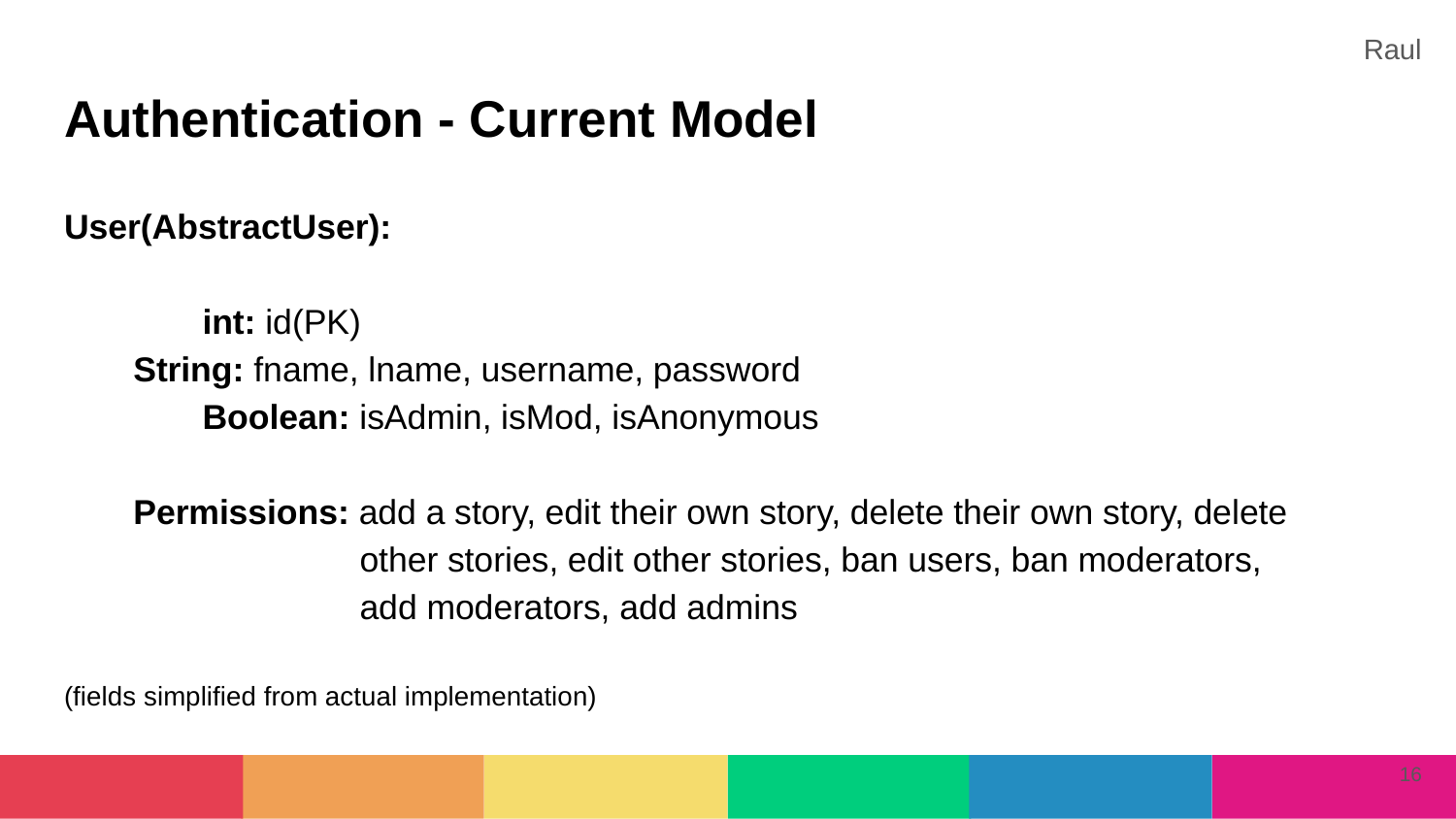

Raul
# Authentication - Current Model
User(AbstractUser):

	int: id(PK)
String: fname, lname, username, password
	Boolean: isAdmin, isMod, isAnonymous

Permissions: add a story, edit their own story, delete their own story, delete
  other stories, edit other stories, ban users, ban moderators,
  add moderators, add admins

(fields simplified from actual implementation)
16